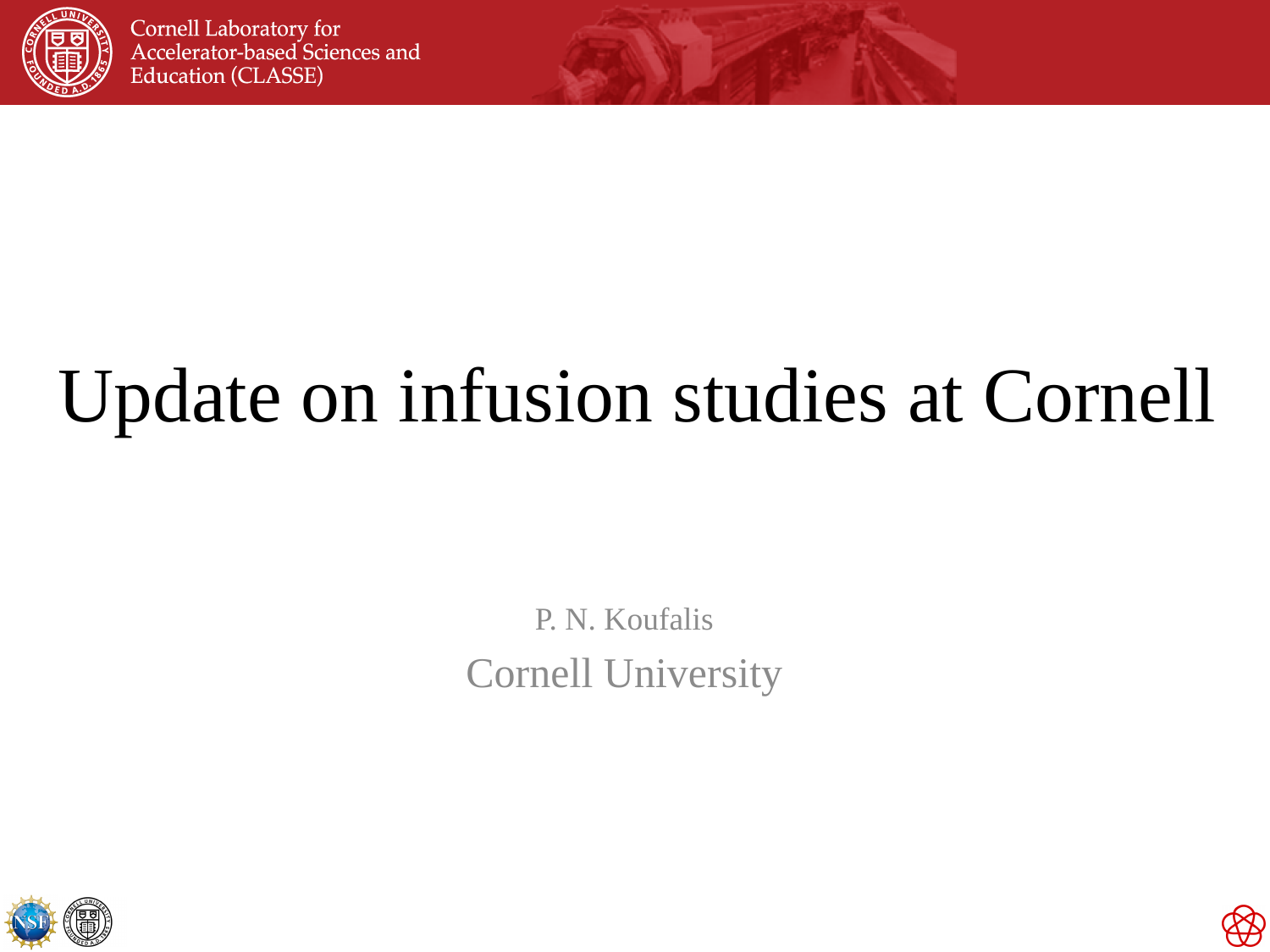

# Update on infusion studies at Cornell
P. N. Koufalis
Cornell University